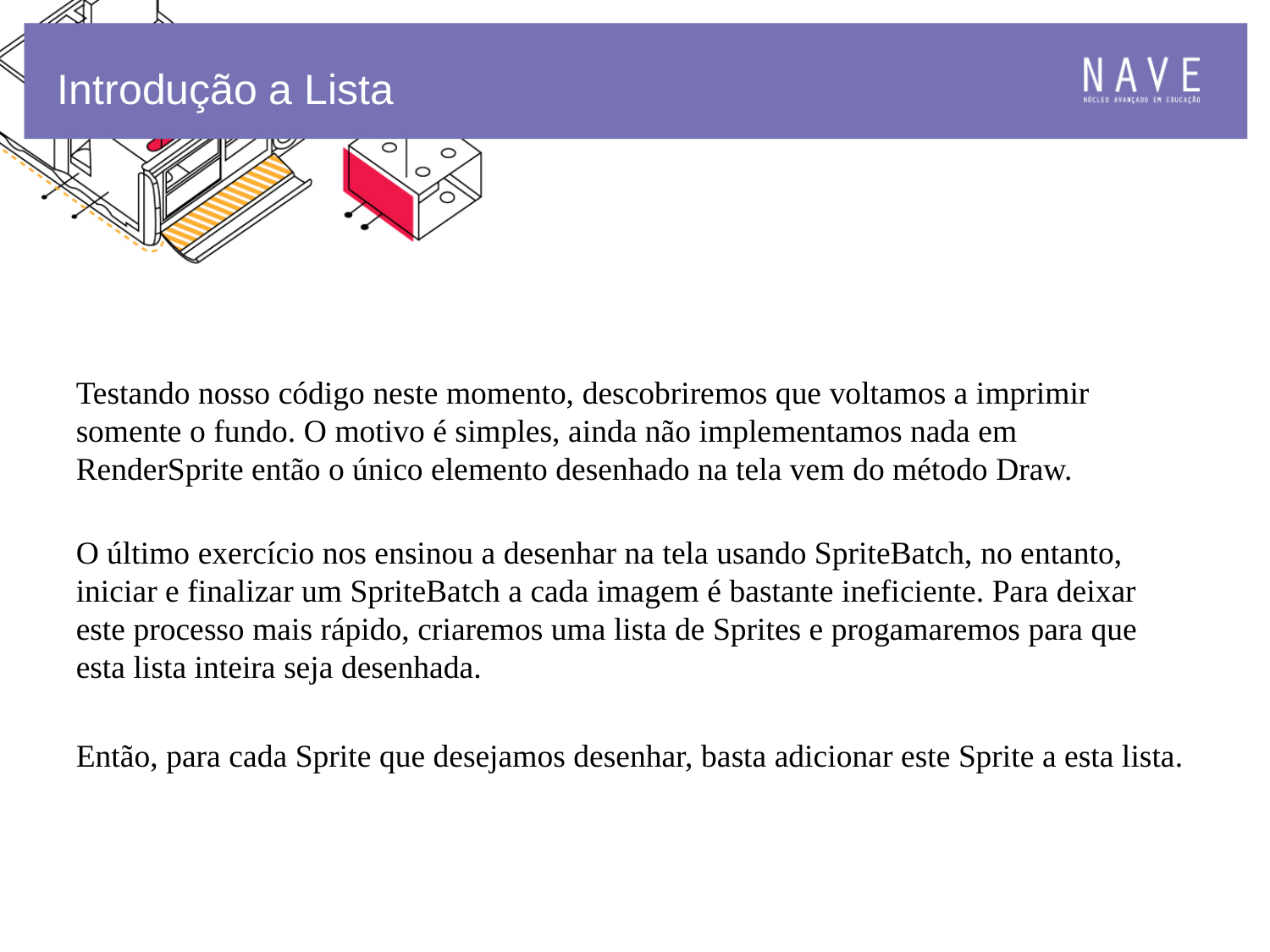

Introdução a Lista
Testando nosso código neste momento, descobriremos que voltamos a imprimir somente o fundo. O motivo é simples, ainda não implementamos nada em RenderSprite então o único elemento desenhado na tela vem do método Draw.

O último exercício nos ensinou a desenhar na tela usando SpriteBatch, no entanto, iniciar e finalizar um SpriteBatch a cada imagem é bastante ineficiente. Para deixar este processo mais rápido, criaremos uma lista de Sprites e progamaremos para que esta lista inteira seja desenhada.

Então, para cada Sprite que desejamos desenhar, basta adicionar este Sprite a esta lista.